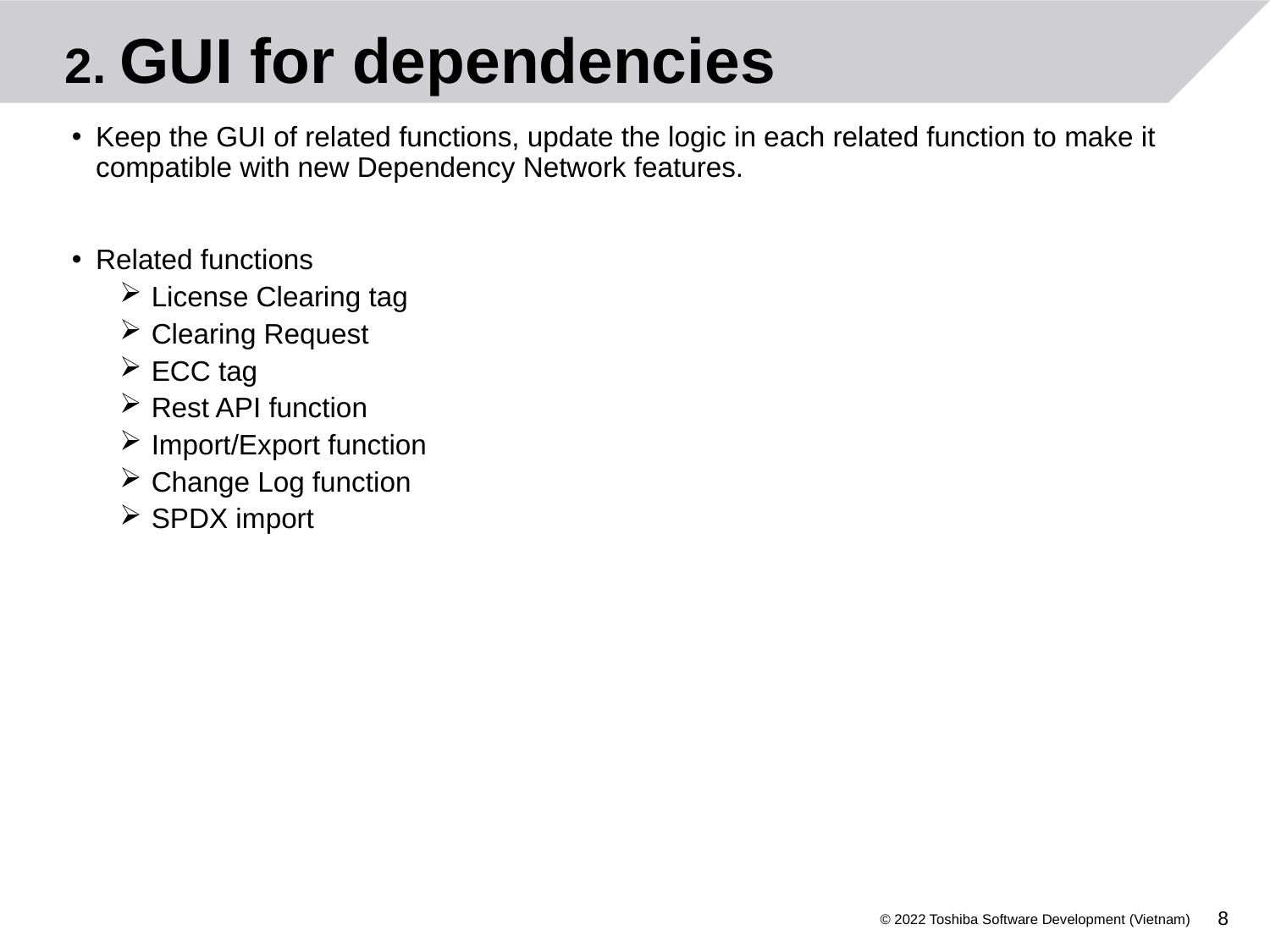

2. GUI for dependencies
Keep the GUI of related functions, update the logic in each related function to make it compatible with new Dependency Network features.

Related functions
 License Clearing tag
 Clearing Request
 ECC tag
 Rest API function
 Import/Export function
 Change Log function
 SPDX import